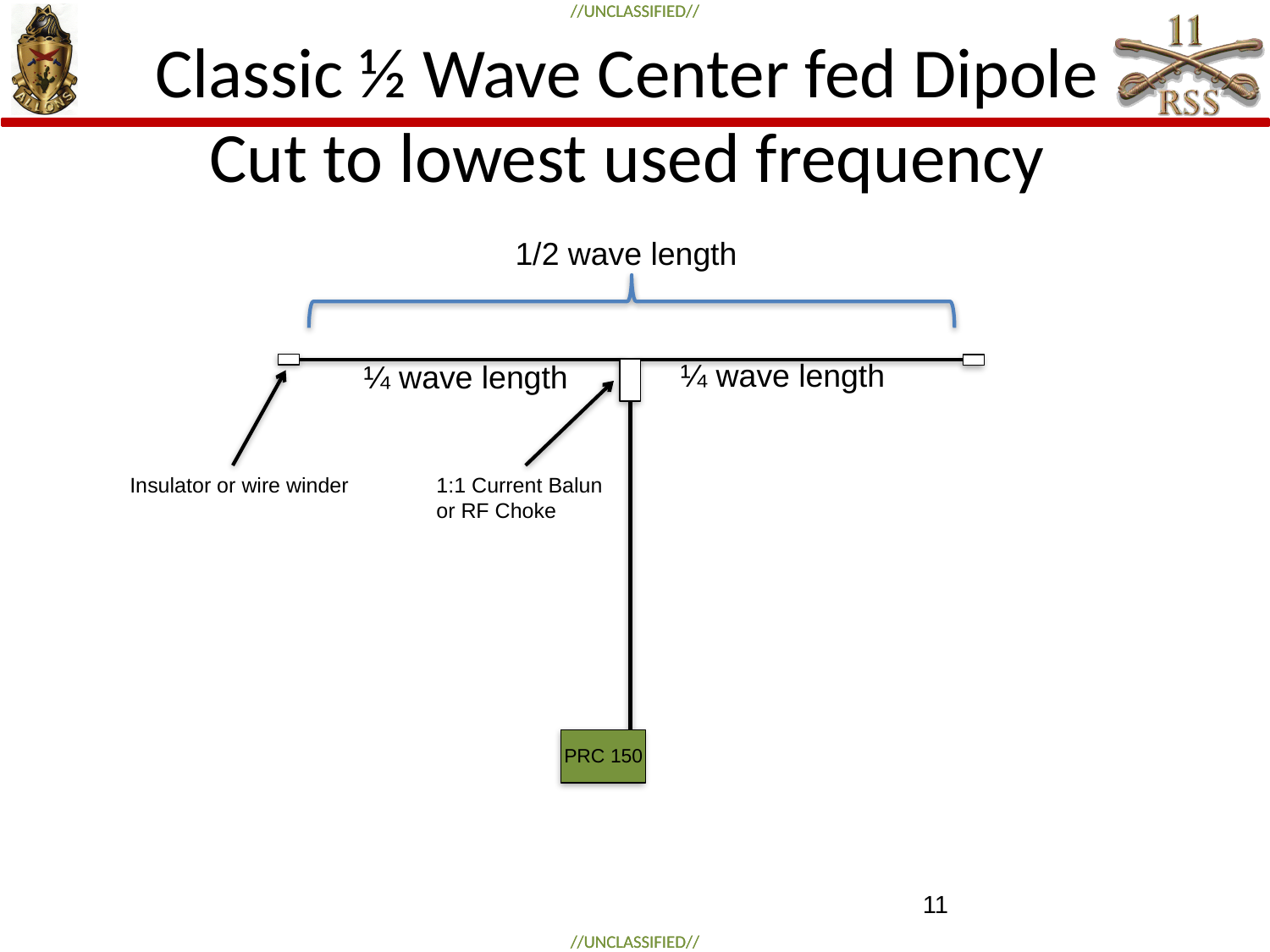

# Classic ½ Wave Center fed Dipole Cut to lowest used frequency
1/2 wave length
¼ wave length
¼ wave length

Insulator or wire winder
1:1 Current Balun
or RF Choke

PRC 150
11